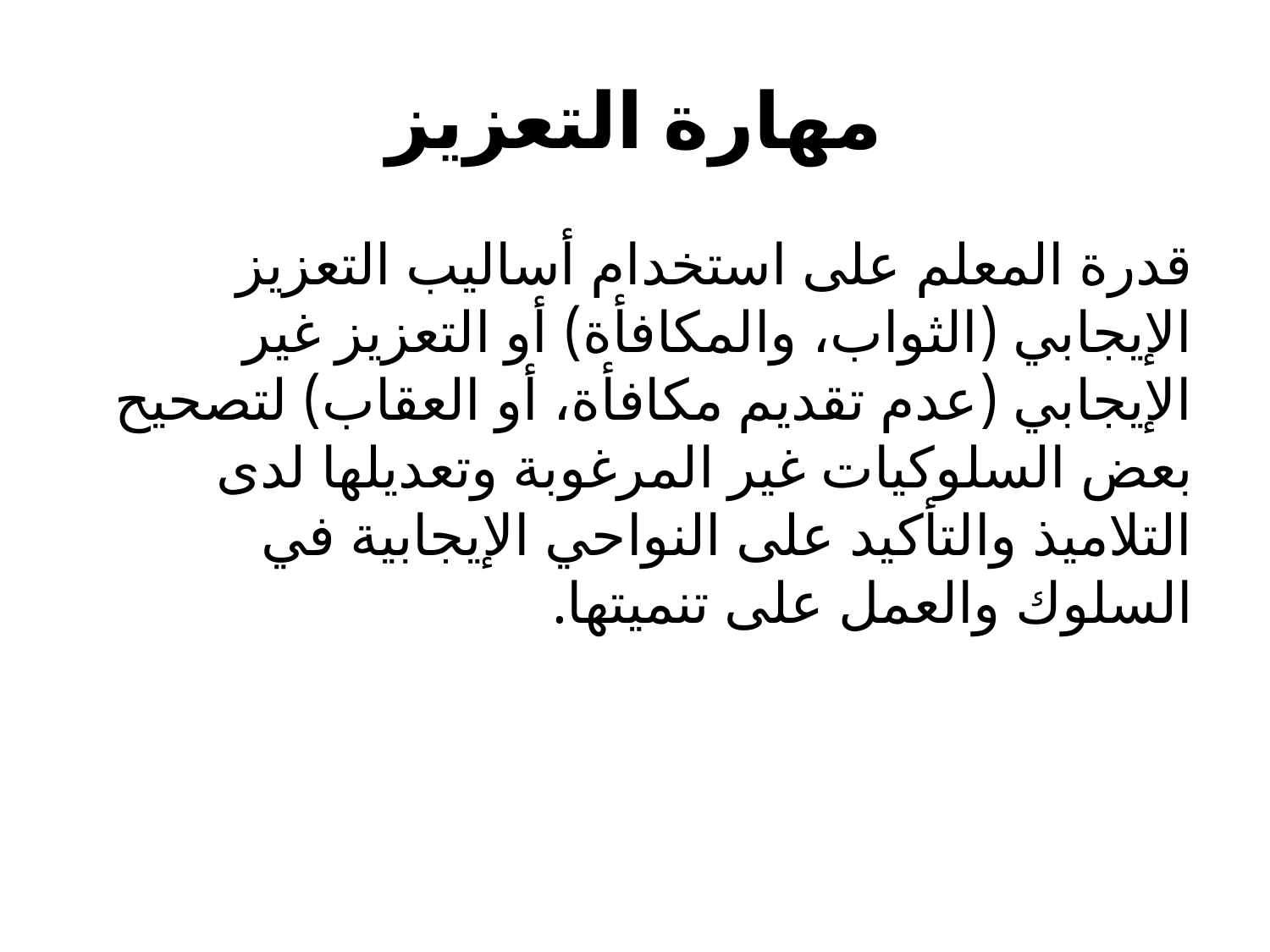

# مهارة التعزيز
قدرة المعلم على استخدام أساليب التعزيز الإيجابي (الثواب، والمكافأة) أو التعزيز غير الإيجابي (عدم تقديم مكافأة، أو العقاب) لتصحيح بعض السلوكيات غير المرغوبة وتعديلها لدى التلاميذ والتأكيد على النواحي الإيجابية في السلوك والعمل على تنميتها.